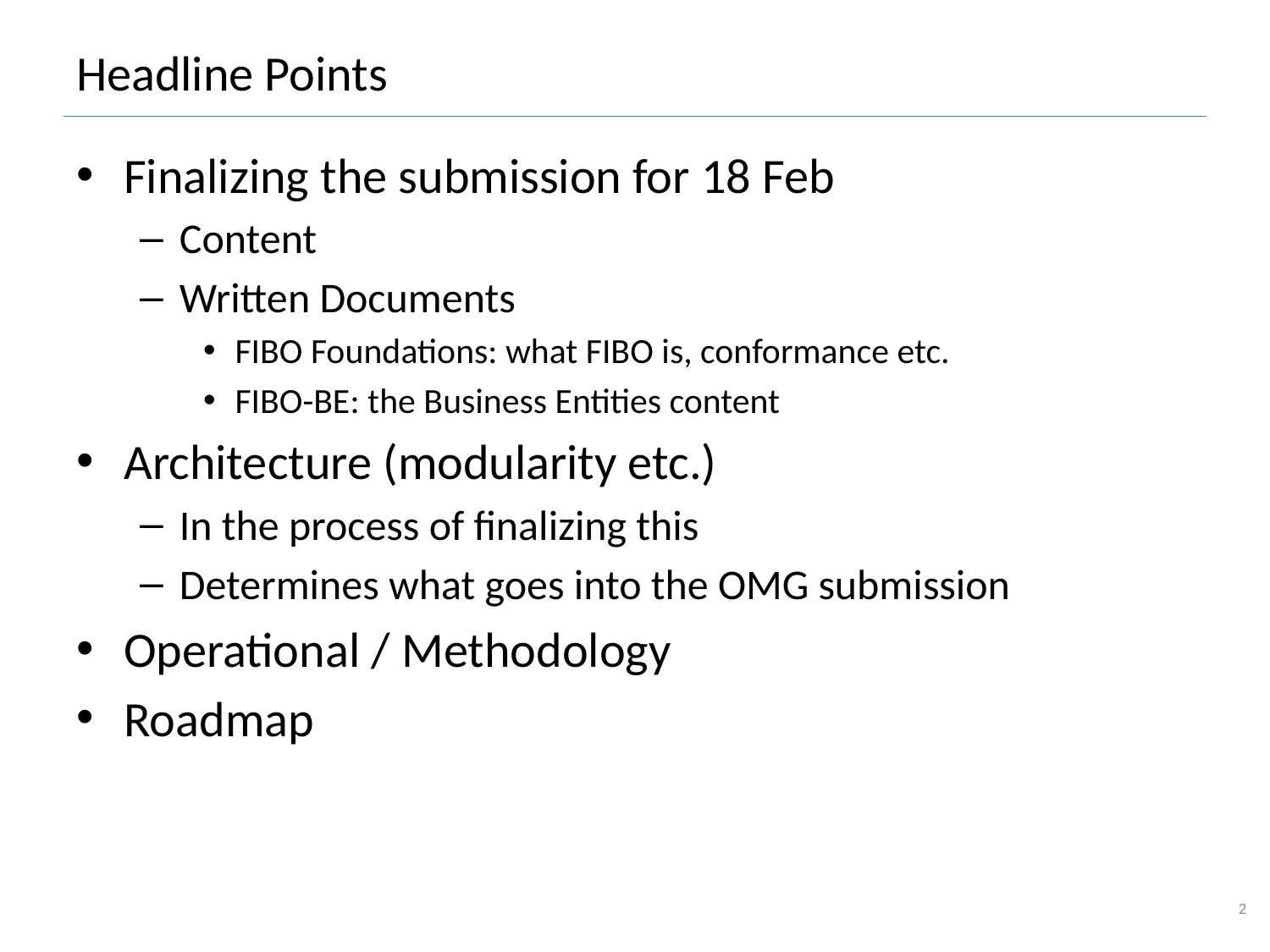

# Headline Points
Finalizing the submission for 18 Feb
Content
Written Documents
FIBO Foundations: what FIBO is, conformance etc.
FIBO-BE: the Business Entities content
Architecture (modularity etc.)
In the process of finalizing this
Determines what goes into the OMG submission
Operational / Methodology
Roadmap
2